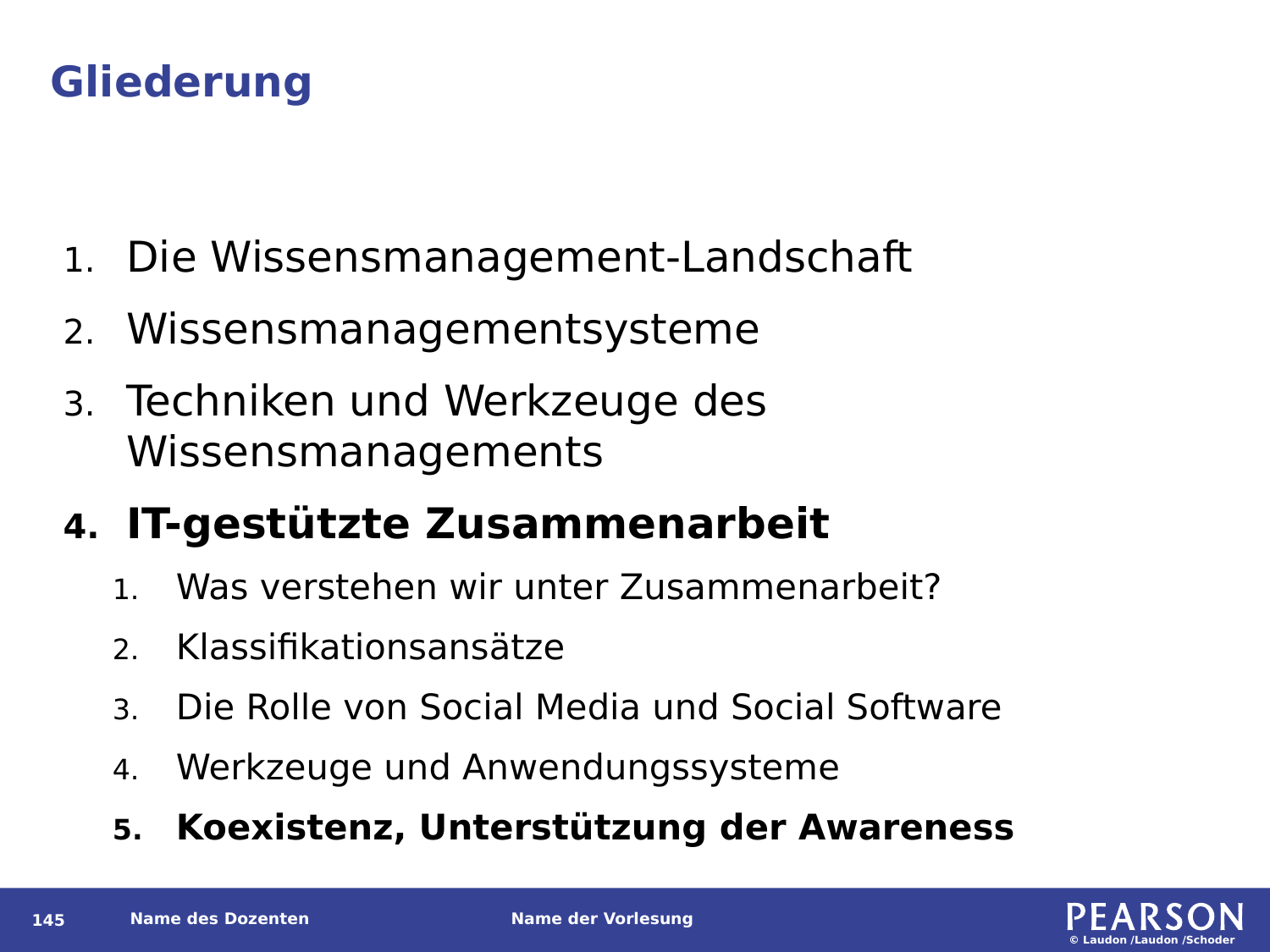

# Gliederung

Die Wissensmanagement-Landschaft
Wissensmanagementsysteme
Techniken und Werkzeuge des Wissensmanagements
IT-gestützte Zusammenarbeit
Was verstehen wir unter Zusammenarbeit?
Klassifikationsansätze
Die Rolle von Social Media und Social Software
Werkzeuge und Anwendungssysteme
Koexistenz, Unterstützung der Awareness
145